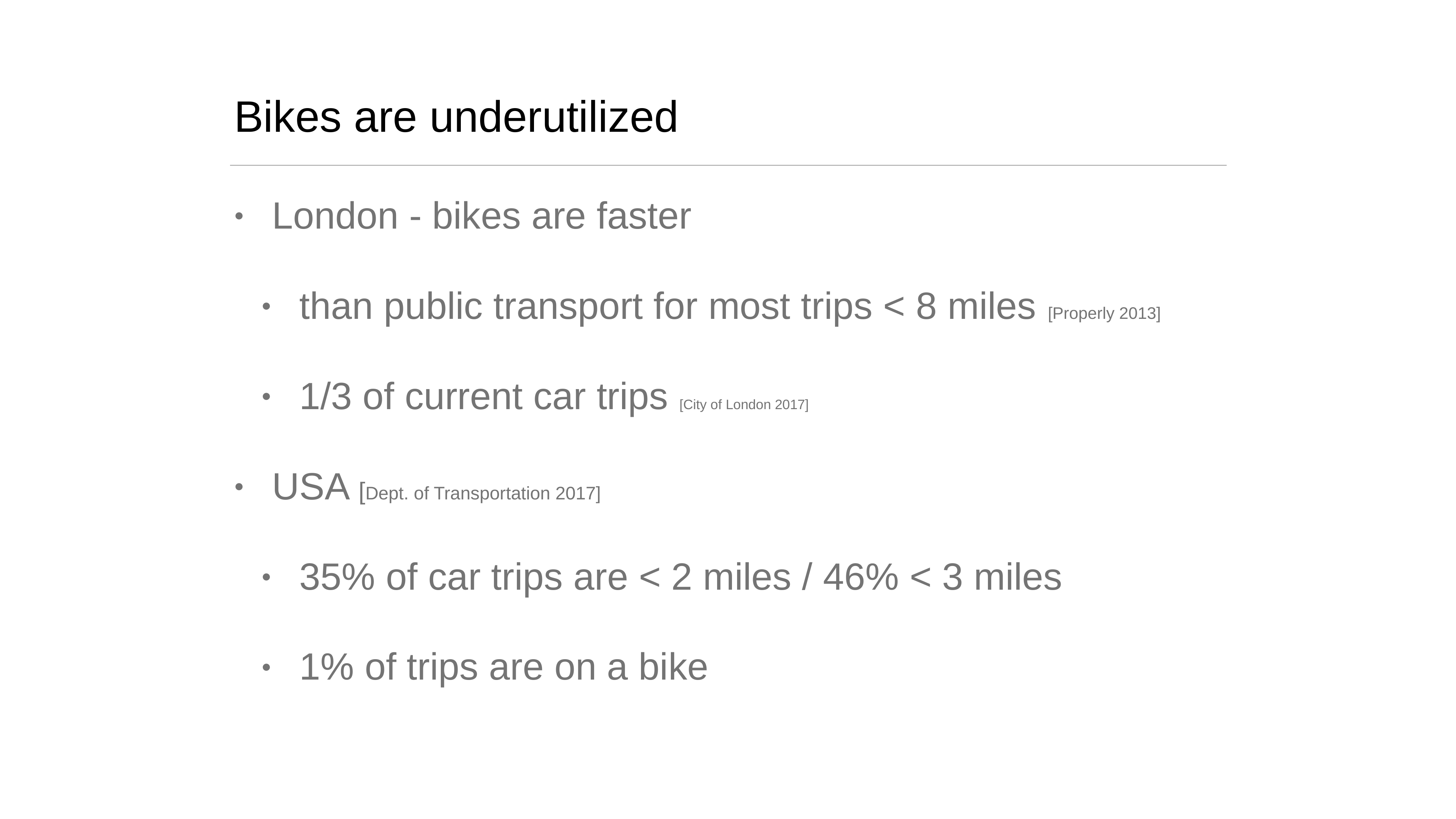

# Bikes are underutilized
London - bikes are faster
than public transport for most trips < 8 miles [Properly 2013]
1/3 of current car trips [City of London 2017]
USA [Dept. of Transportation 2017]
35% of car trips are < 2 miles / 46% < 3 miles
1% of trips are on a bike
27